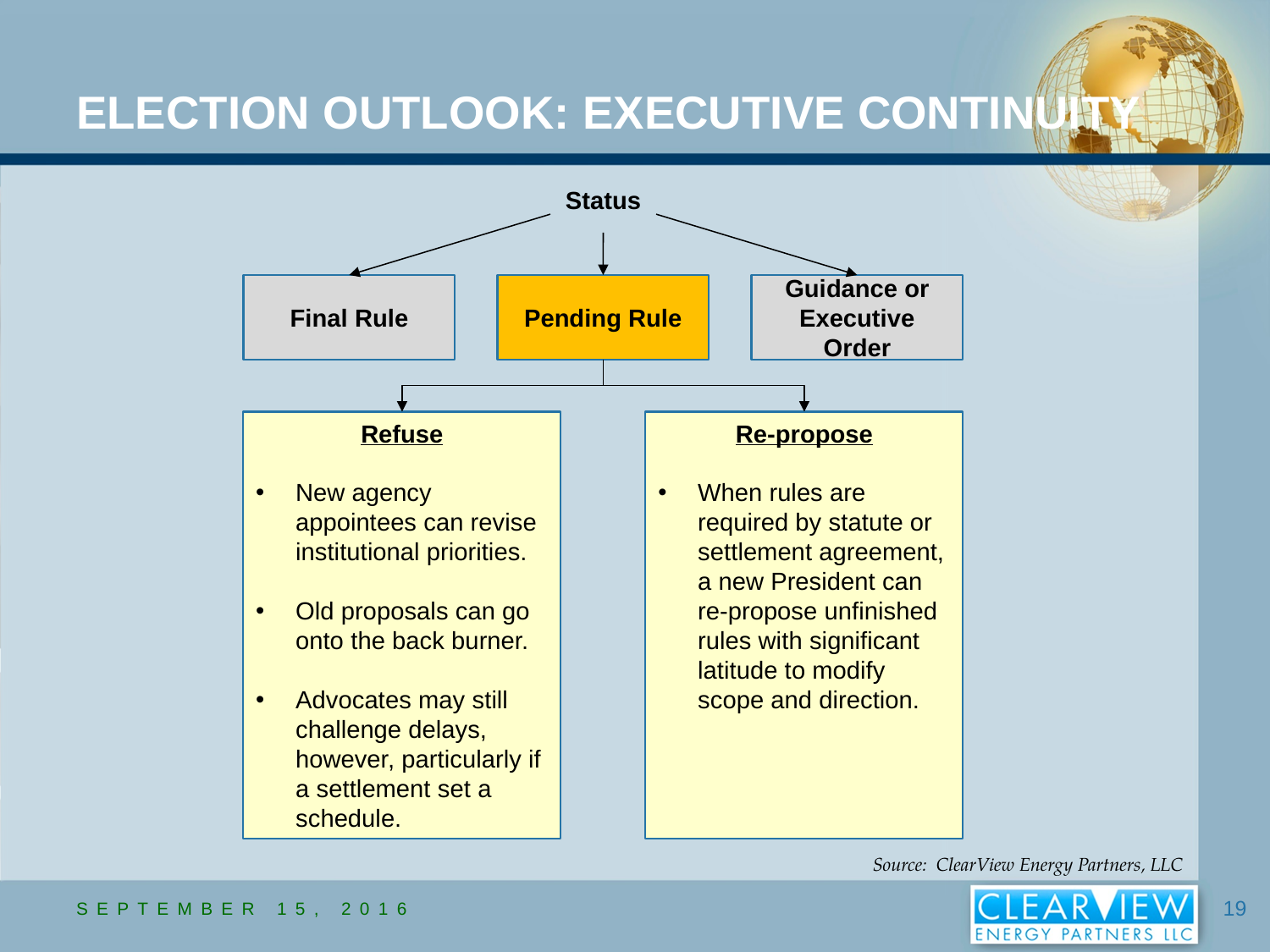

Election Outlook: Executive Continuity
Status

Final Rule
Pending Rule
Guidance or Executive Order
Refuse

New agency appointees can revise institutional priorities.

Old proposals can go onto the back burner.

Advocates may still challenge delays, however, particularly if a settlement set a schedule.
Re-propose

When rules are required by statute or settlement agreement, a new President can re-propose unfinished rules with significant latitude to modify scope and direction.
Source:  ClearView Energy Partners, LLC
September 15, 2016
19